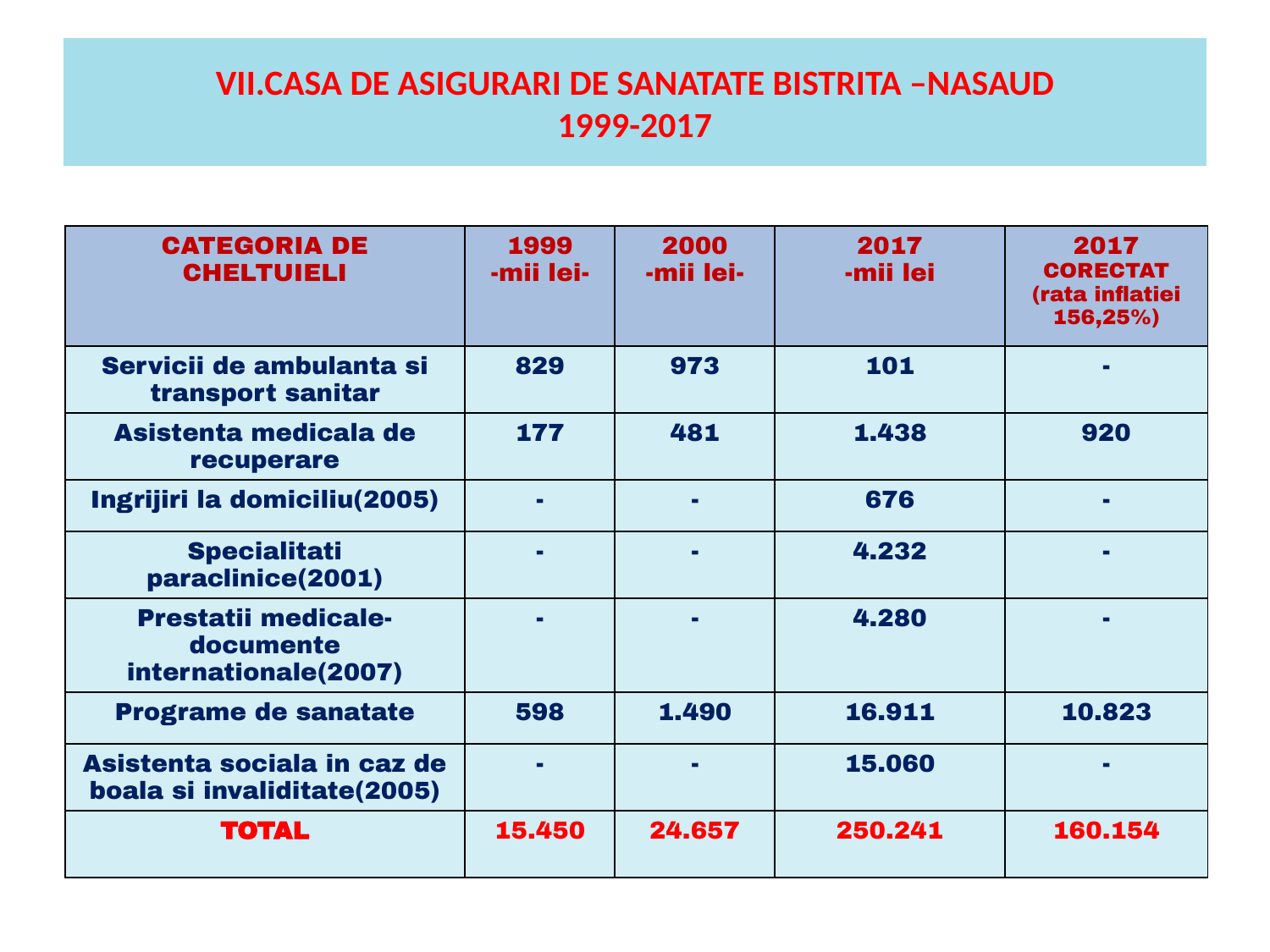

# VII.CASA DE ASIGURARI DE SANATATE BISTRITA –NASAUD 1999-2017
| CATEGORIA DE CHELTUIELI | 1999 -mii lei- | 2000 -mii lei- | 2017 -mii lei | 2017 CORECTAT (rata inflatiei 156,25%) |
| --- | --- | --- | --- | --- |
| Servicii de ambulanta si transport sanitar | 829 | 973 | 101 | - |
| Asistenta medicala de recuperare | 177 | 481 | 1.438 | 920 |
| Ingrijiri la domiciliu(2005) | - | - | 676 | - |
| Specialitati paraclinice(2001) | - | - | 4.232 | - |
| Prestatii medicale-documente internationale(2007) | - | - | 4.280 | - |
| Programe de sanatate | 598 | 1.490 | 16.911 | 10.823 |
| Asistenta sociala in caz de boala si invaliditate(2005) | - | - | 15.060 | - |
| TOTAL | 15.450 | 24.657 | 250.241 | 160.154 |